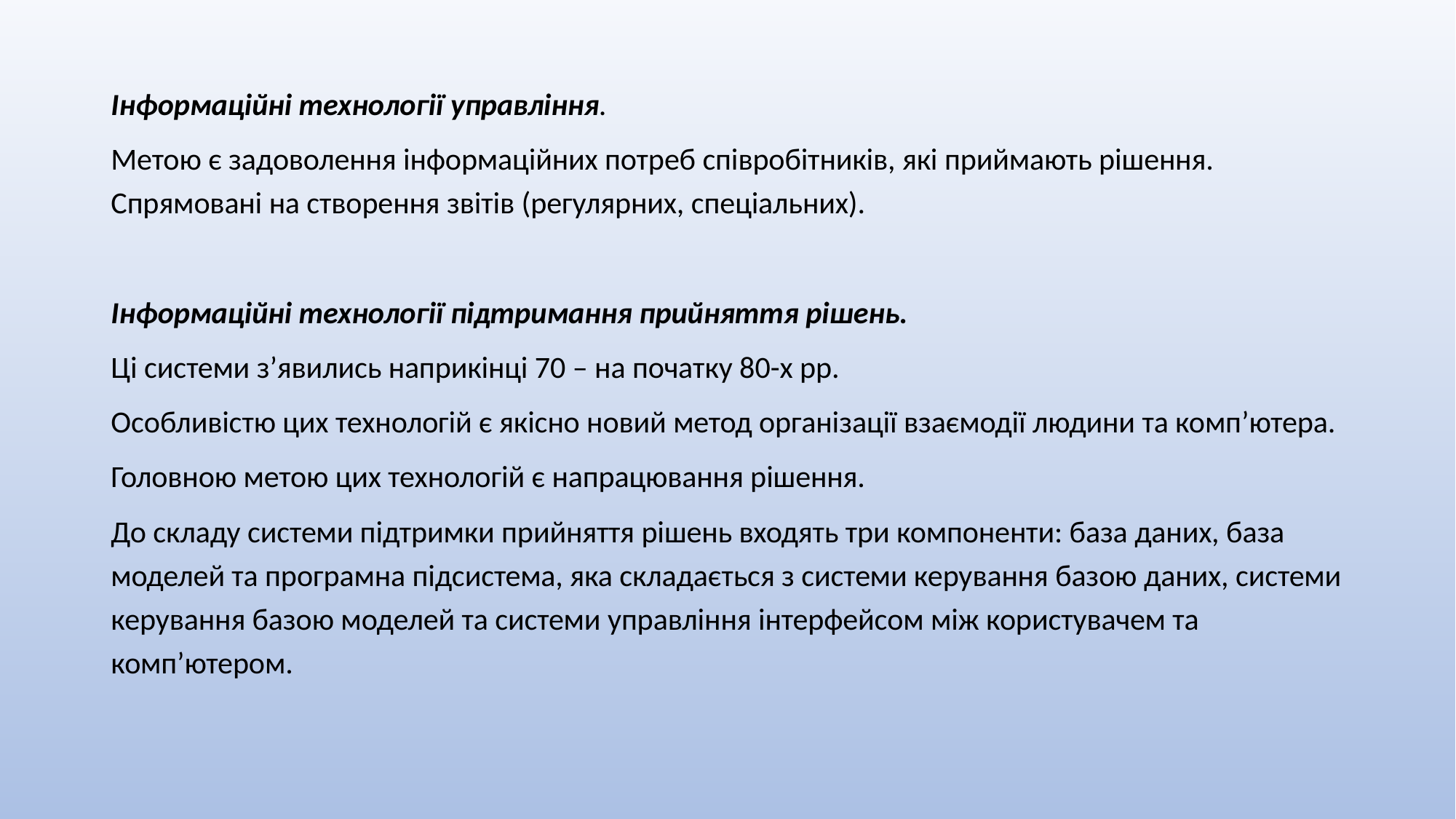

Інформаційні технології управління.
Метою є задоволення інформаційних потреб співробітників, які приймають рішення. Спрямовані на створення звітів (регулярних, спеціальних).

Інформаційні технології підтримання прийняття рішень.
Ці системи з’явились наприкінці 70 – на початку 80-х рр.
Особливістю цих технологій є якісно новий метод організації взаємодії людини та комп’ютера.
Головною метою цих технологій є напрацювання рішення.
До складу системи підтримки прийняття рішень входять три компоненти: база даних, база моделей та програмна підсистема, яка складається з системи керування базою даних, системи керування базою моделей та системи управління інтерфейсом між користувачем та комп’ютером.